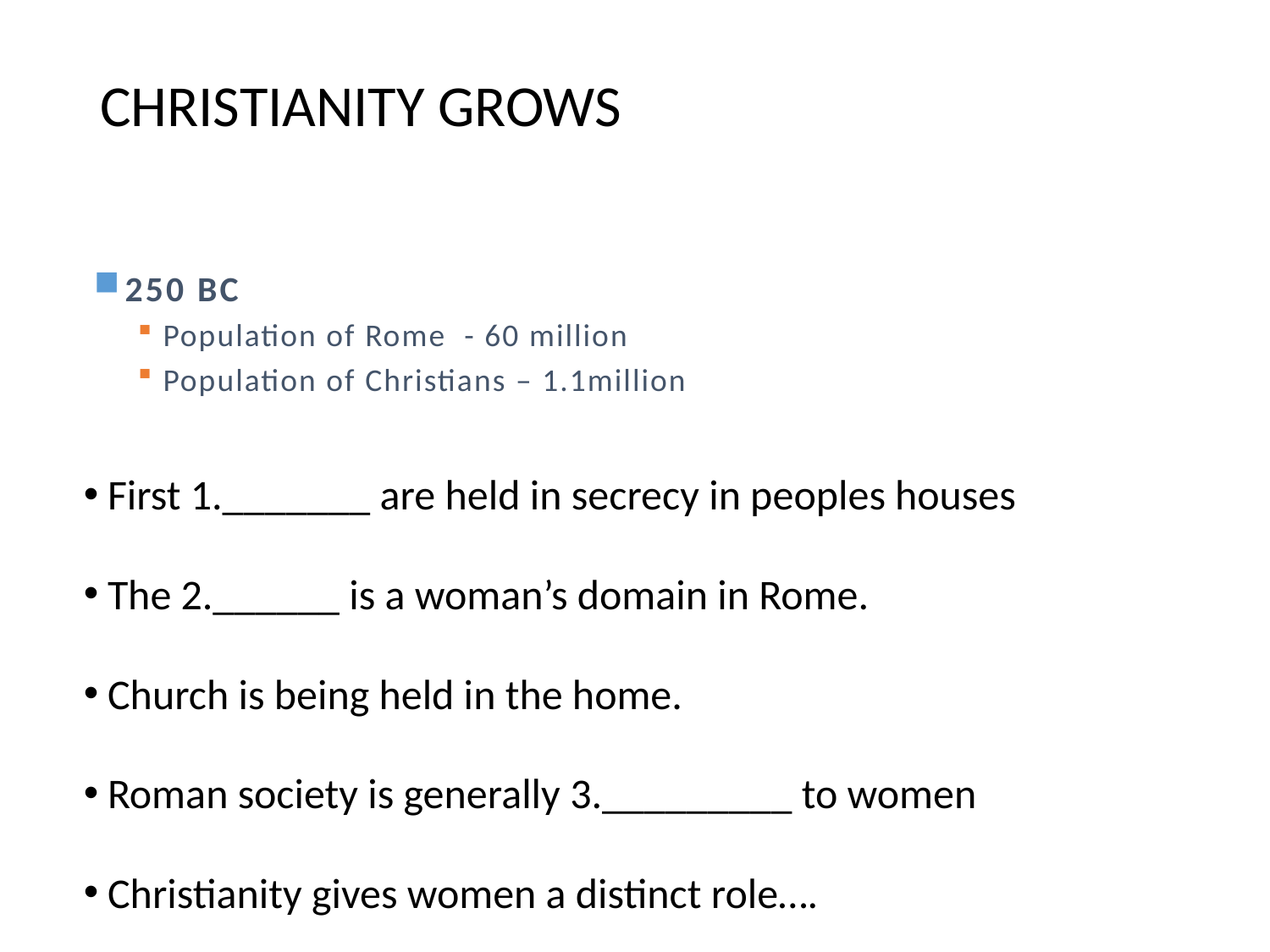

# CHRISTIANITY GROWS
250 BC
Population of Rome  - 60 million
Population of Christians – 1.1million
First 1._______ are held in secrecy in peoples houses
The 2.______ is a woman’s domain in Rome.
Church is being held in the home.
Roman society is generally 3._________ to women
Christianity gives women a distinct role….